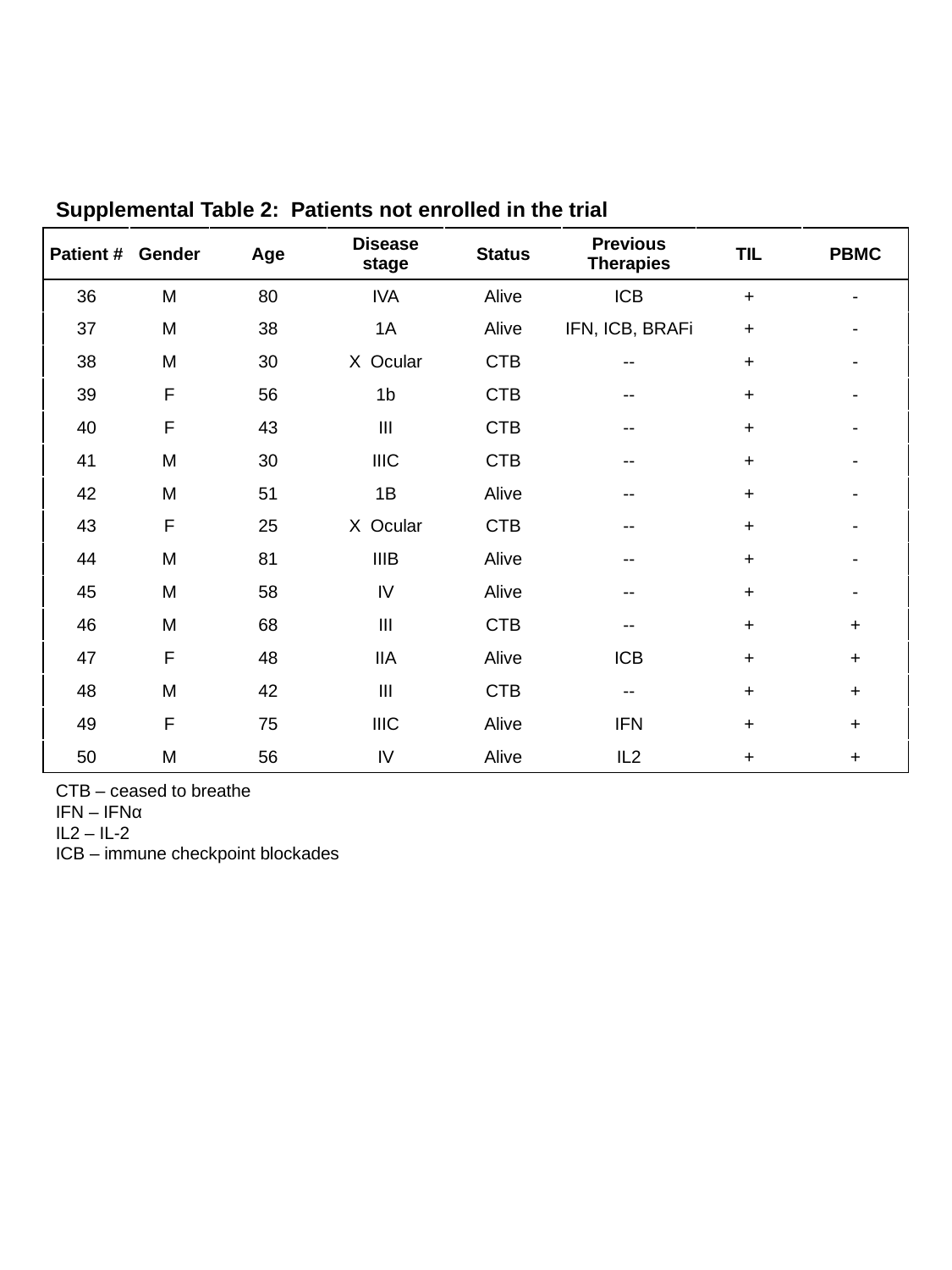

Supplemental Table 2:  Patients not enrolled in the trial
| Patient # | Gender | Age | Disease stage | Status | Previous Therapies | TIL | PBMC |
| --- | --- | --- | --- | --- | --- | --- | --- |
| 36 | M | 80 | IVA | Alive | ICB | + | - |
| 37 | M | 38 | 1A | Alive | IFN, ICB, BRAFi | + | - |
| 38 | M | 30 | X Ocular | CTB | -- | + | - |
| 39 | F | 56 | 1b | CTB | -- | + | - |
| 40 | F | 43 | III | CTB | -- | + | - |
| 41 | M | 30 | IIIC | CTB | -- | + | - |
| 42 | M | 51 | 1B | Alive | -- | + | - |
| 43 | F | 25 | X Ocular | CTB | -- | + | - |
| 44 | M | 81 | IIIB | Alive | -- | + | - |
| 45 | M | 58 | IV | Alive | -- | + | - |
| 46 | M | 68 | III | CTB | -- | + | + |
| 47 | F | 48 | IIA | Alive | ICB | + | + |
| 48 | M | 42 | III | CTB | -- | + | + |
| 49 | F | 75 | IIIC | Alive | IFN | + | + |
| 50 | M | 56 | IV | Alive | IL2 | + | + |
CTB – ceased to breathe
IFN – IFNα
IL2 – IL-2
ICB – immune checkpoint blockades